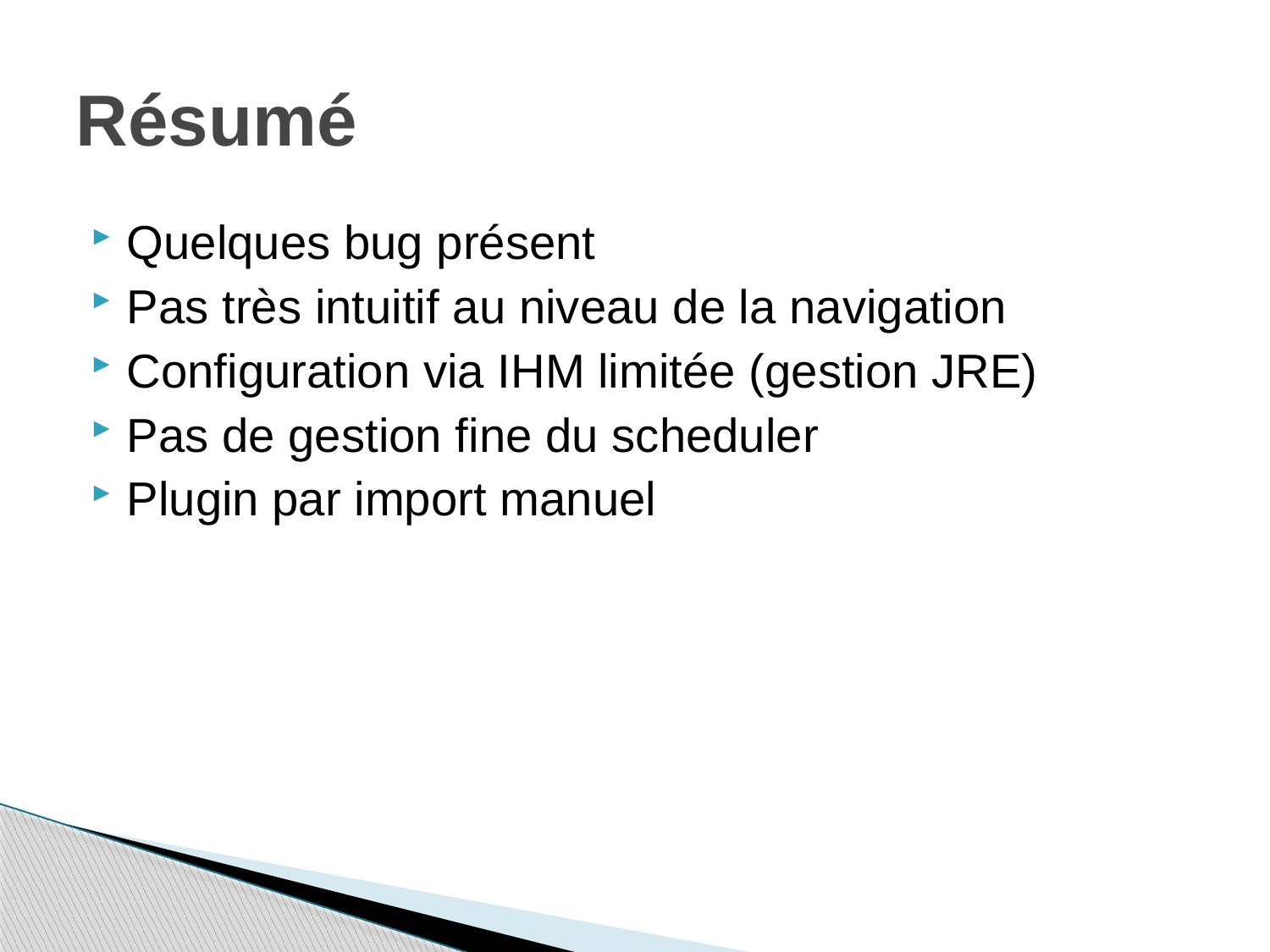

# Résumé
Quelques bug présent
Pas très intuitif au niveau de la navigation
Configuration via IHM limitée (gestion JRE)
Pas de gestion fine du scheduler
Plugin par import manuel